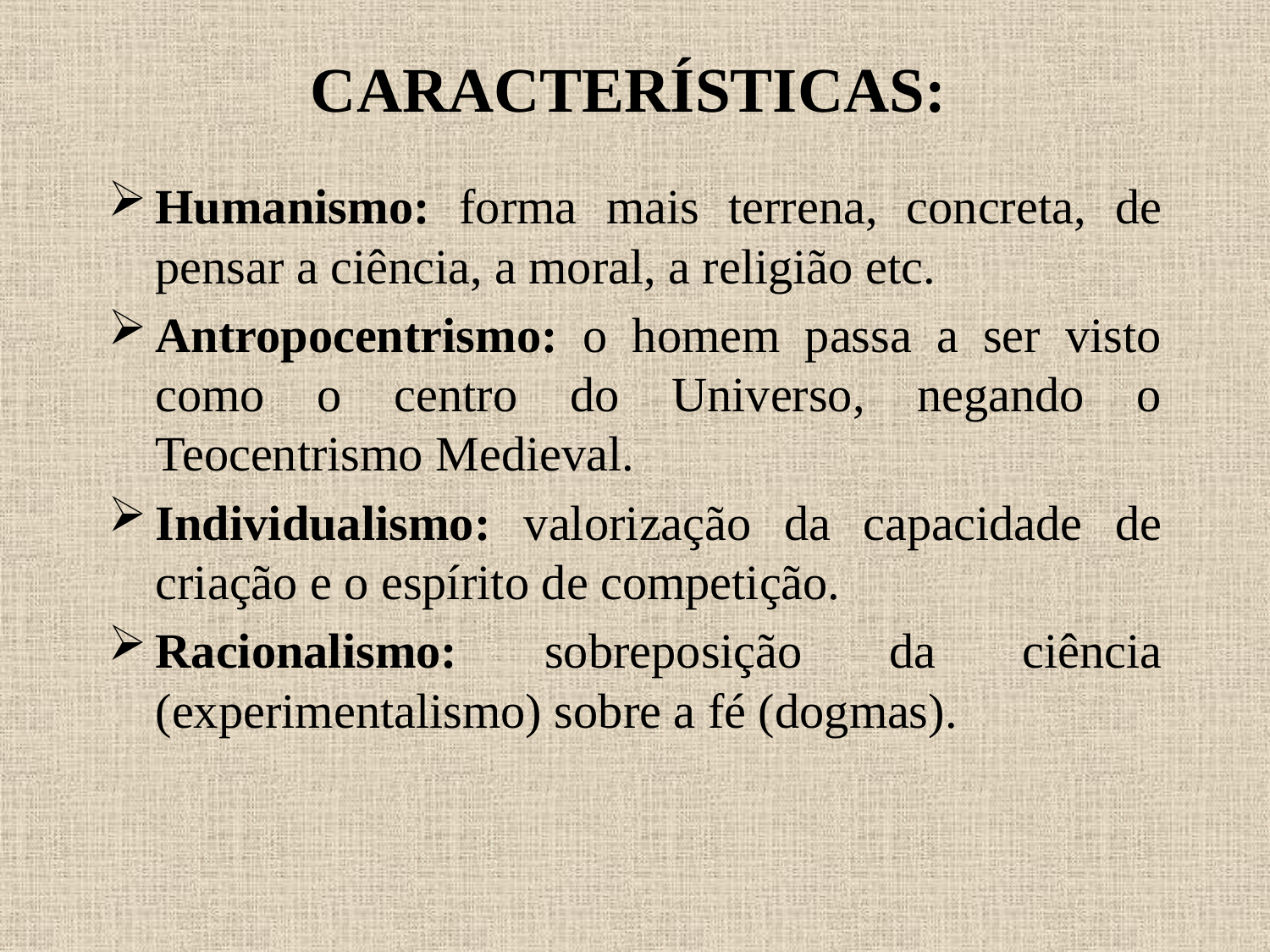

CARACTERÍSTICAS:

#
Humanismo: forma mais terrena, concreta, de pensar a ciência, a moral, a religião etc.
Antropocentrismo: o homem passa a ser visto como o centro do Universo, negando o Teocentrismo Medieval.
Individualismo: valorização da capacidade de criação e o espírito de competição.
Racionalismo: sobreposição da ciência (experimentalismo) sobre a fé (dogmas).